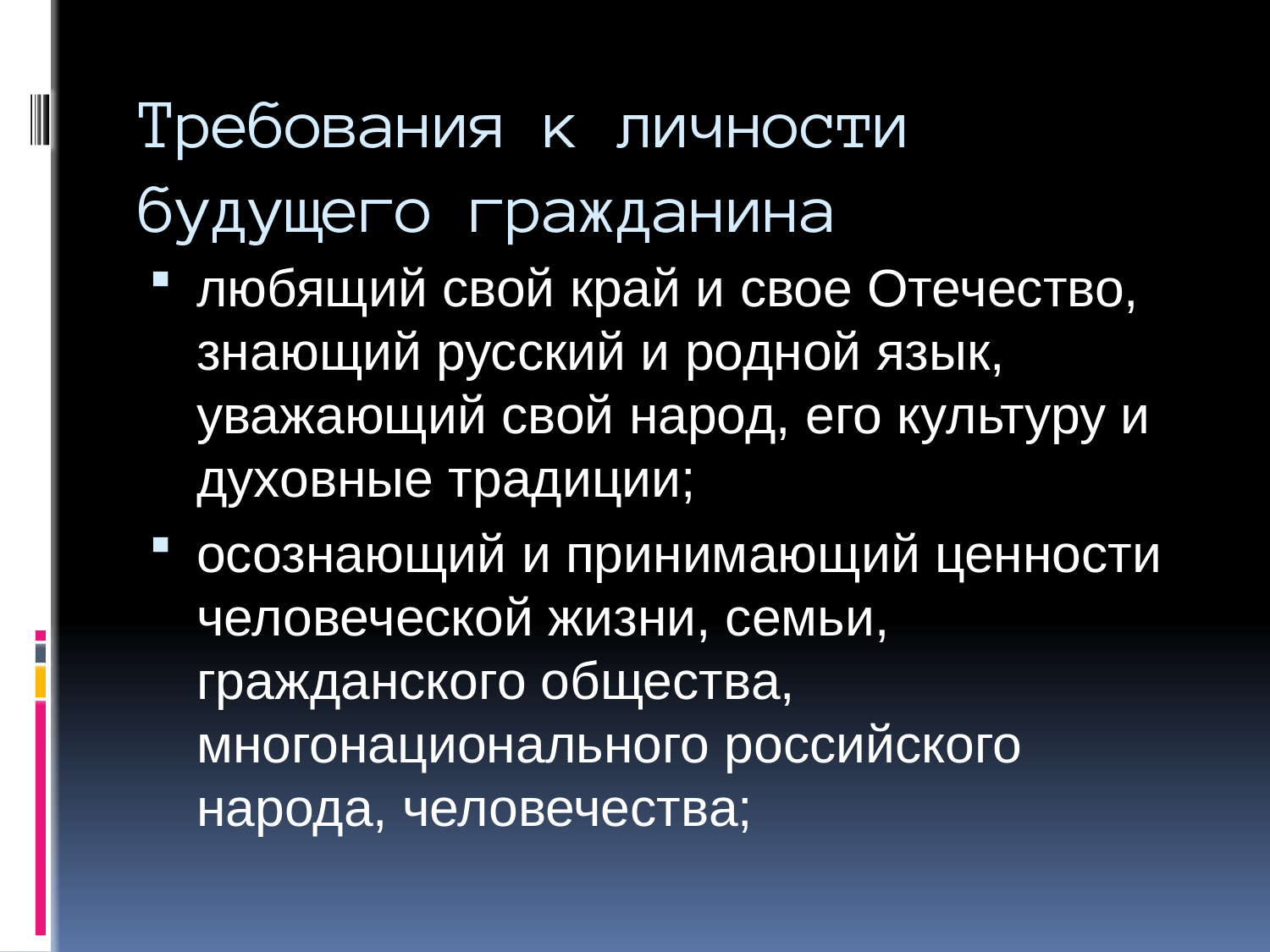

# Требования к личности будущего гражданина
любящий свой край и свое Отечество, знающий русский и родной язык, уважающий свой народ, его культуру и духовные традиции;
осознающий и принимающий ценности человеческой жизни, семьи, гражданского общества, многонационального российского народа, человечества;